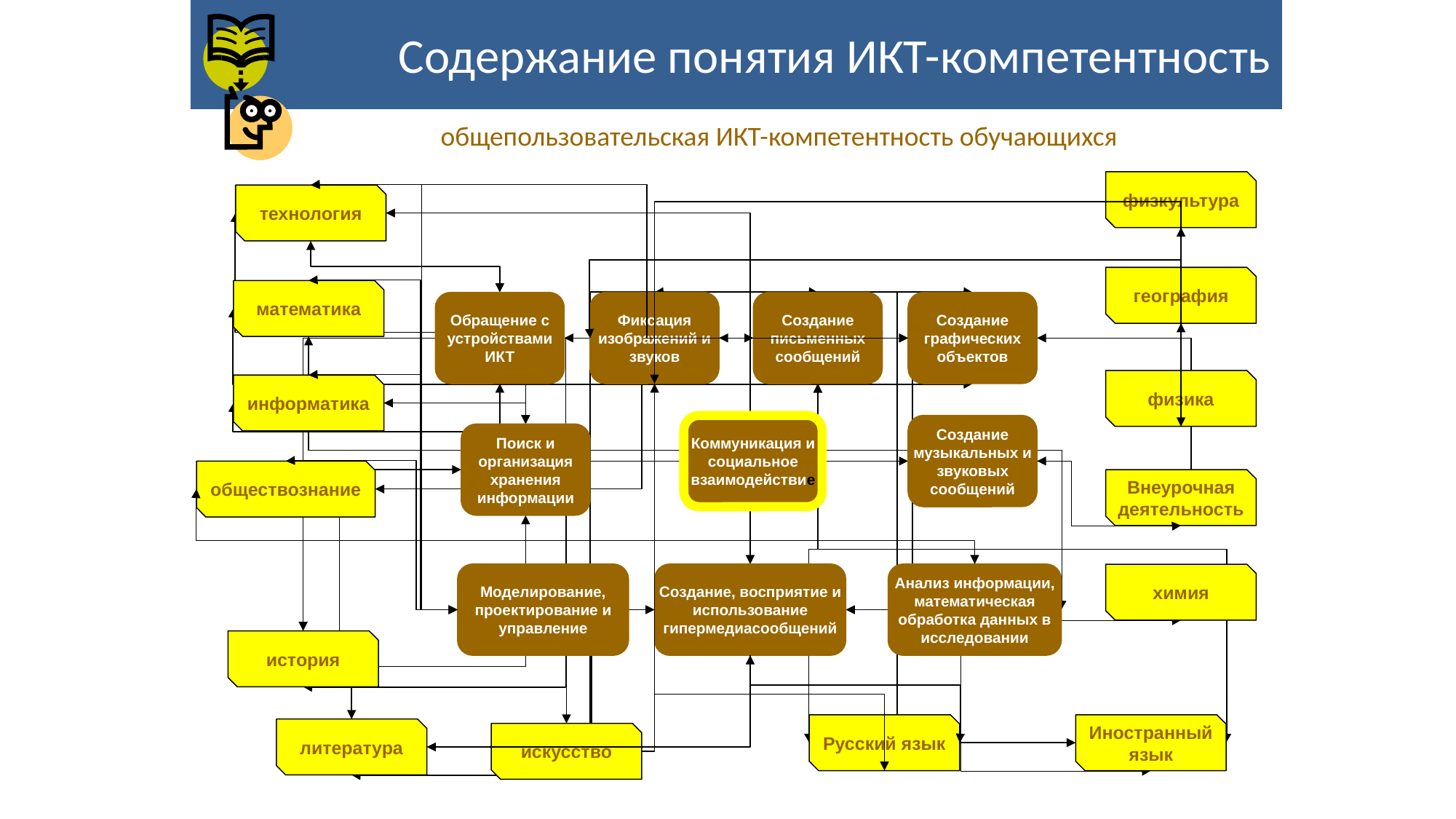

Содержание понятия ИКТ-компетентность

общепользовательская ИКТ-компетентность обучающихся
физкультура
технология
география
математика
Обращение с устройствами ИКТ
Фиксация изображений и звуков
Создание письменных сообщений
Создание графических объектов
физика
информатика
Создание музыкальных и звуковых сообщений
Коммуникация и социальное взаимодействие
Поиск и организация хранения информации
обществознание
Внеурочная деятельность
Моделирование, проектирование и управление
Анализ информации, математическая обработка данных в исследовании
Создание, восприятие и использование гипермедиасообщений
химия
история
Русский язык
Иностранный язык
литература
искусство